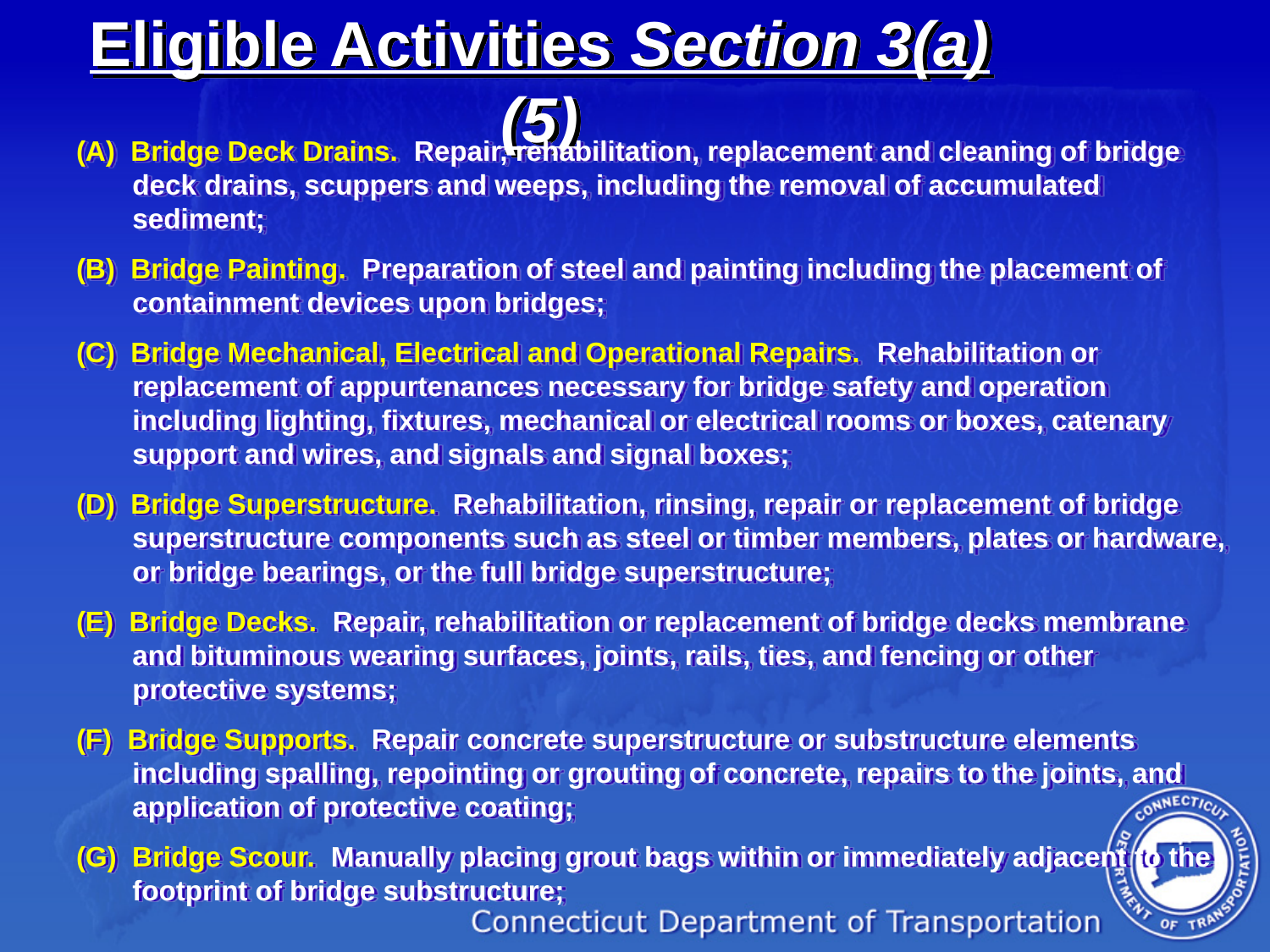

# Eligible Activities Section 3(a)(5)
(A)  Bridge Deck Drains.  Repair, rehabilitation, replacement and cleaning of bridge deck drains, scuppers and weeps, including the removal of accumulated sediment;
(B)  Bridge Painting.  Preparation of steel and painting including the placement of containment devices upon bridges;
(C)  Bridge Mechanical, Electrical and Operational Repairs.  Rehabilitation or replacement of appurtenances necessary for bridge safety and operation including lighting, fixtures, mechanical or electrical rooms or boxes, catenary support and wires, and signals and signal boxes;
(D)  Bridge Superstructure.  Rehabilitation, rinsing, repair or replacement of bridge superstructure components such as steel or timber members, plates or hardware, or bridge bearings, or the full bridge superstructure;
(E)  Bridge Decks.  Repair, rehabilitation or replacement of bridge decks membrane and bituminous wearing surfaces, joints, rails, ties, and fencing or other protective systems;
(F)  Bridge Supports.  Repair concrete superstructure or substructure elements including spalling, repointing or grouting of concrete, repairs to the joints, and application of protective coating;
(G)  Bridge Scour.  Manually placing grout bags within or immediately adjacent to the footprint of bridge substructure;